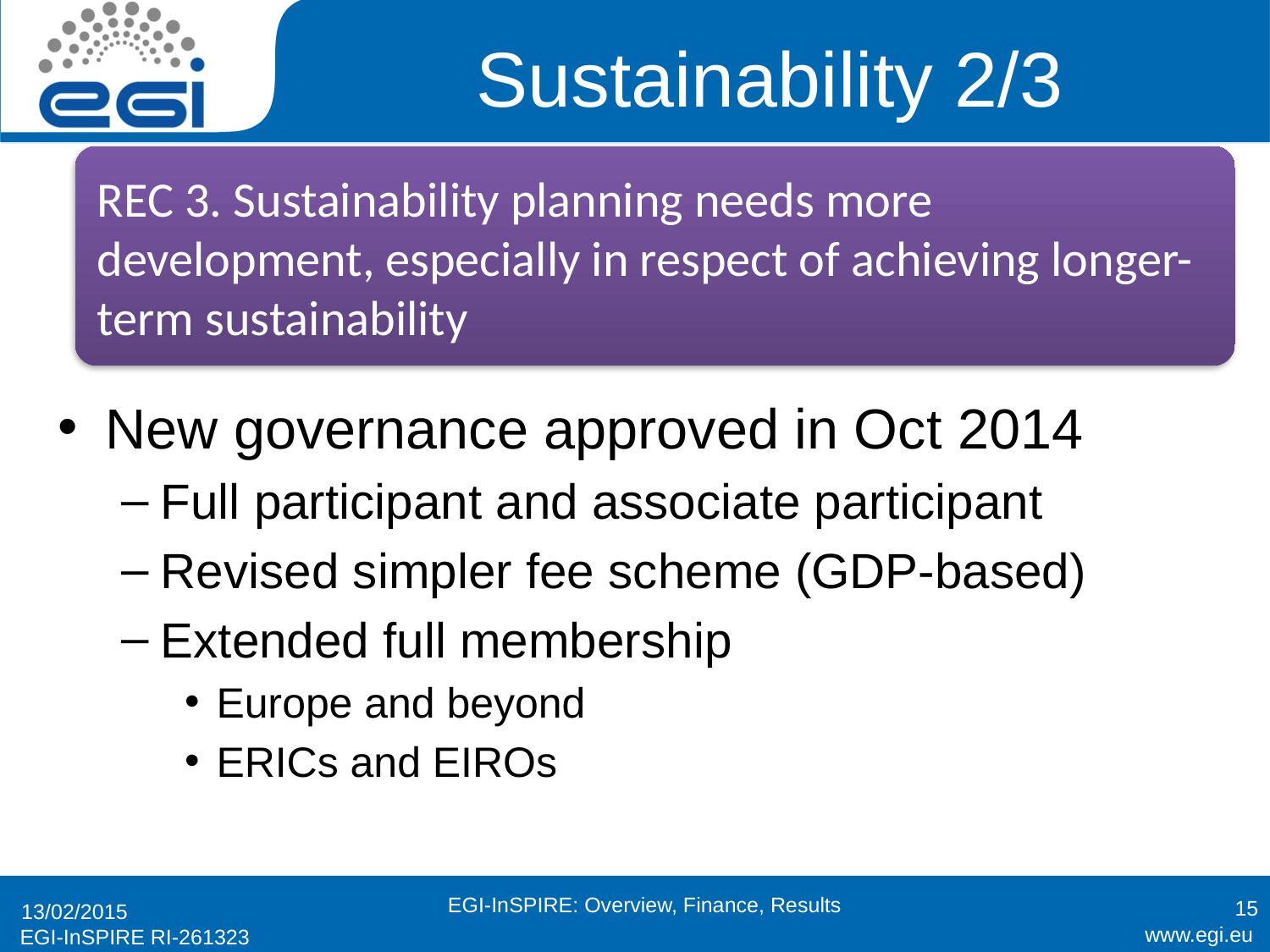

# Sustainability 2/3

REC 3. Sustainability planning needs more development, especially in respect of achieving longer-term sustainability
New governance approved in Oct 2014
Full participant and associate participant
Revised simpler fee scheme (GDP-based)
Extended full membership
Europe and beyond
ERICs and EIROs
15
EGI-InSPIRE: Overview, Finance, Results
13/02/2015